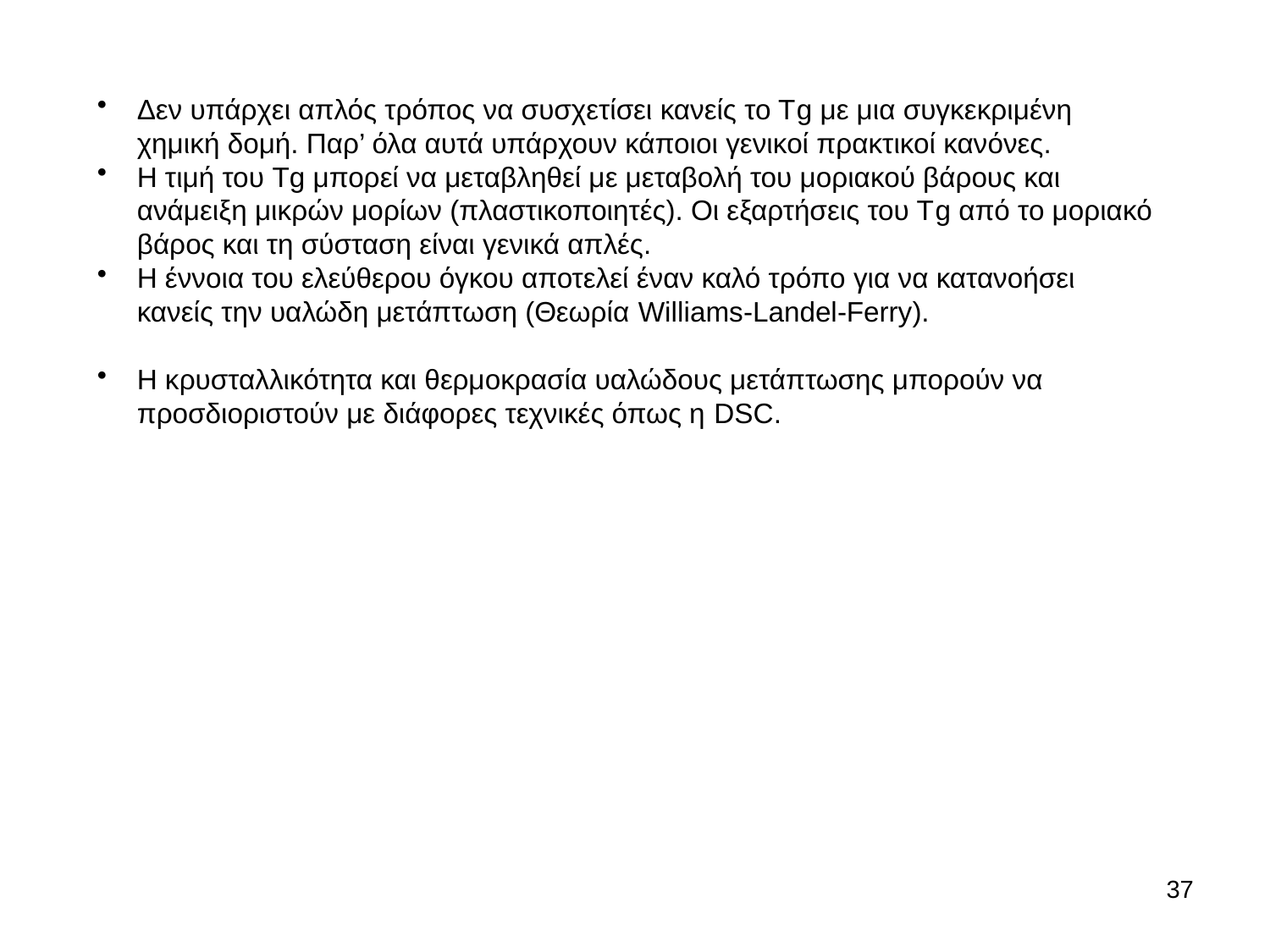

Δεν υπάρχει απλός τρόπος να συσχετίσει κανείς το Τg με μια συγκεκριμένη χημική δομή. Παρ’ όλα αυτά υπάρχουν κάποιοι γενικοί πρακτικοί κανόνες.
Η τιμή του Tg μπορεί να μεταβληθεί με μεταβολή του μοριακού βάρους και ανάμειξη μικρών μορίων (πλαστικοποιητές). Οι εξαρτήσεις του Τg από το μοριακό βάρος και τη σύσταση είναι γενικά απλές.
Η έννοια του ελεύθερου όγκου αποτελεί έναν καλό τρόπο για να κατανοήσει κανείς την υαλώδη μετάπτωση (Θεωρία Williams-Landel-Ferry).

Η κρυσταλλικότητα και θερμοκρασία υαλώδους μετάπτωσης μπορούν να προσδιοριστούν με διάφορες τεχνικές όπως η DSC.
37